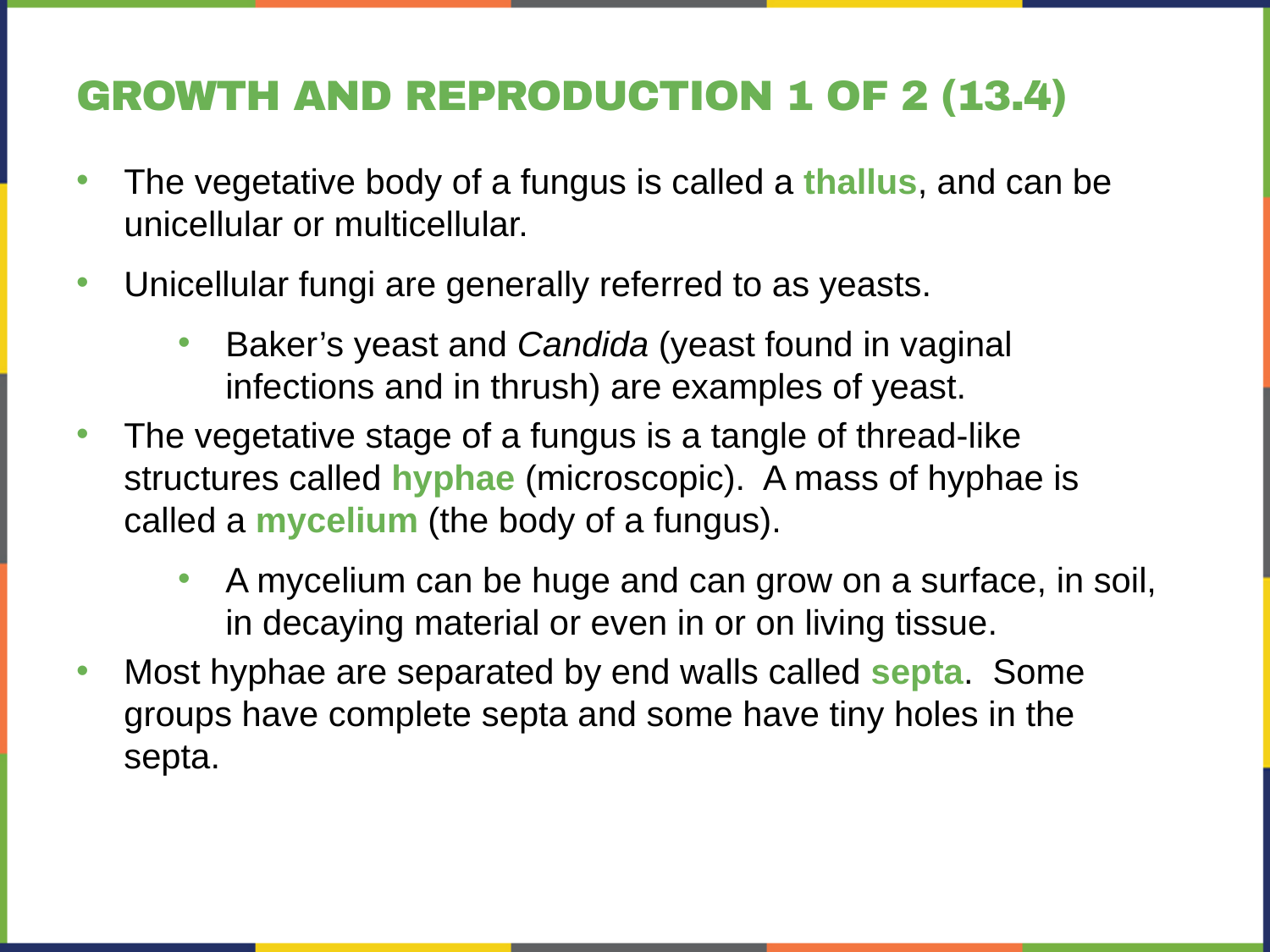

# Growth and reproduction 1 of 2 (13.4)
The vegetative body of a fungus is called a thallus, and can be unicellular or multicellular.
Unicellular fungi are generally referred to as yeasts.
Baker’s yeast and Candida (yeast found in vaginal infections and in thrush) are examples of yeast.
The vegetative stage of a fungus is a tangle of thread-like structures called hyphae (microscopic).  A mass of hyphae is called a mycelium (the body of a fungus).
A mycelium can be huge and can grow on a surface, in soil, in decaying material or even in or on living tissue.
Most hyphae are separated by end walls called septa.  Some groups have complete septa and some have tiny holes in the septa.